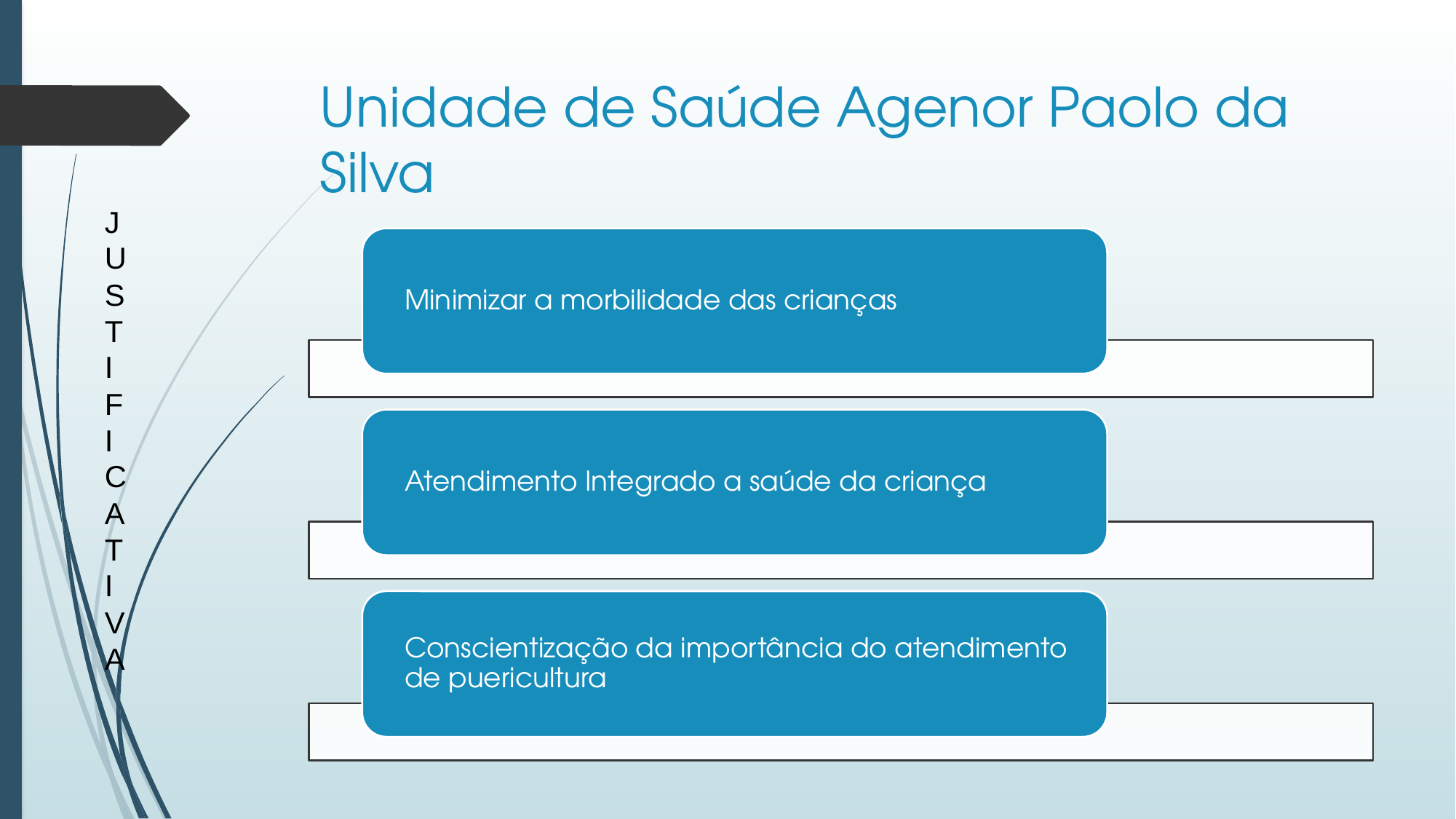

# Unidade de Saúde Agenor Paolo da Silva
J
U
S
T
I
F
I
C
A
T
I
V
A
Minimizar a morbilidade das crianças
Atendimento Integrado a saúde da criança
Conscientização da importância do atendimento de puericultura